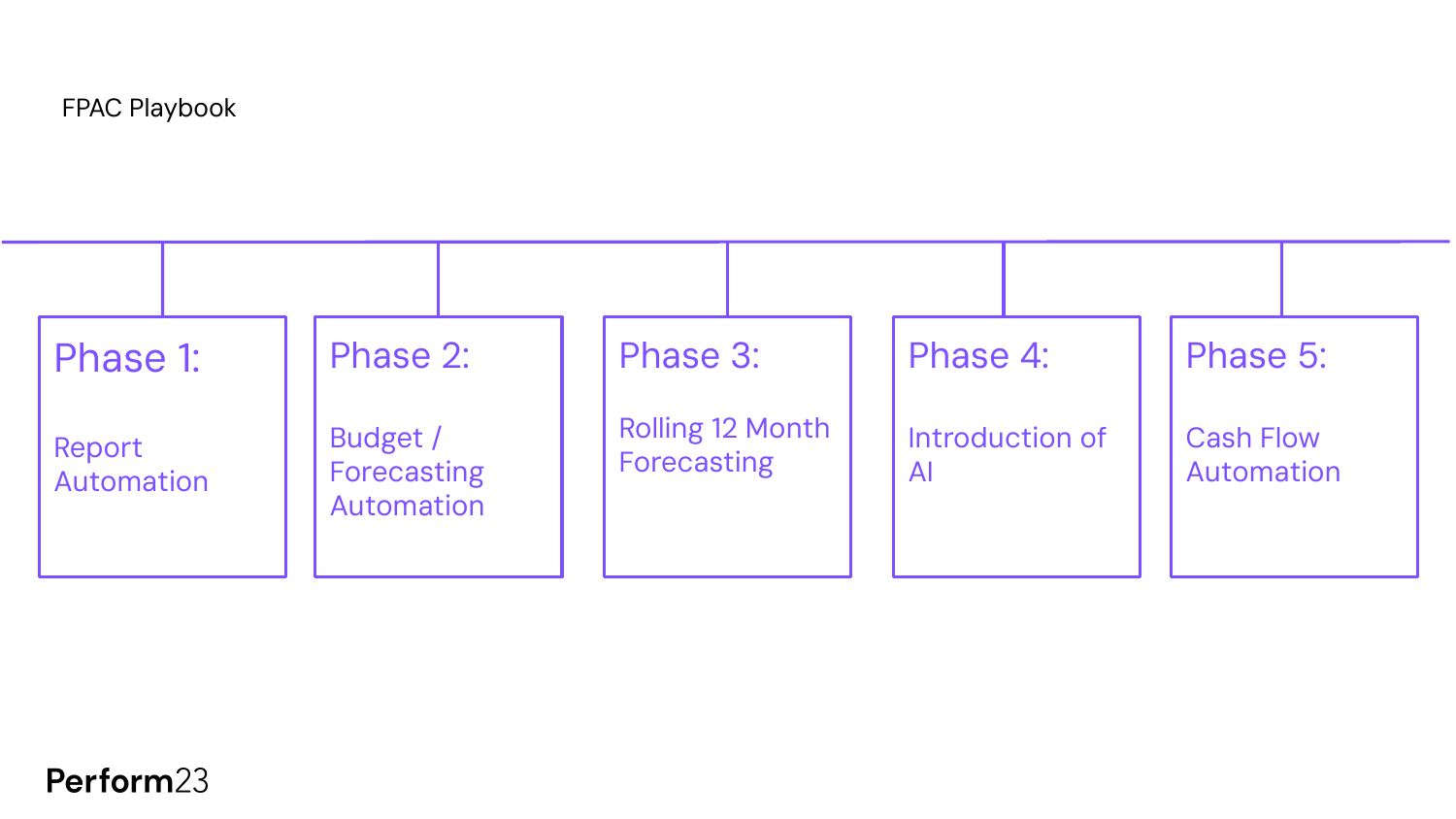

# FPAC Playbook
Phase 1:

Report Automation
Phase 2:

Budget / Forecasting Automation
Phase 3:

Rolling 12 Month Forecasting
Phase 4:

Introduction of AI

Phase 5:

Cash Flow Automation